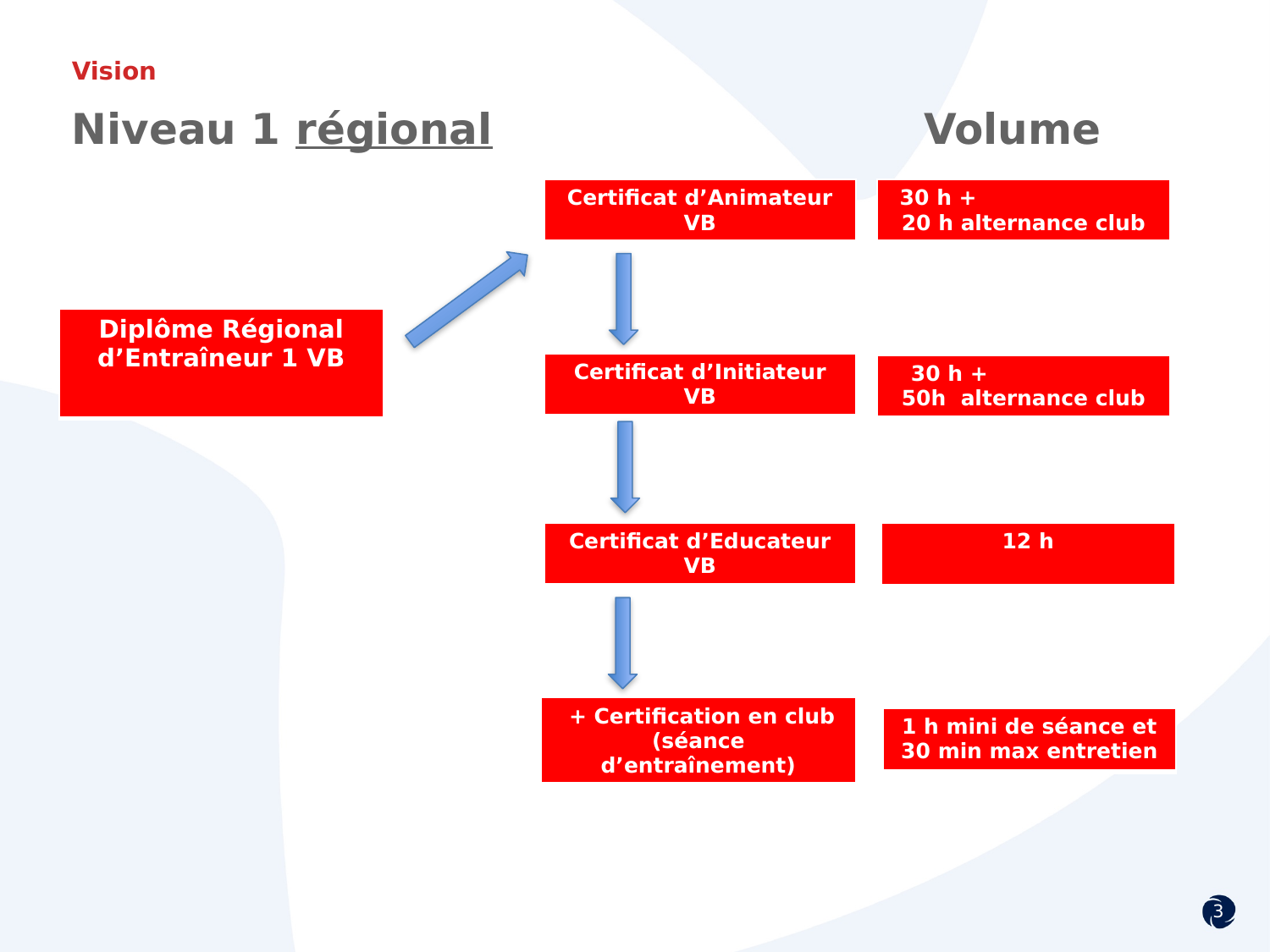

# Vision
Niveau 1 régional
Volume
| Certificat d’Animateur VB |
| --- |
| 30 h + 20 h alternance club |
| --- |

| Diplôme Régional d’Entraîneur 1 VB |
| --- |
| Certificat d’Initiateur VB |
| --- |
| 30 h + 50h alternance club |
| --- |

| Certificat d’Educateur VB |
| --- |
| 12 h |
| --- |

| + Certification en club (séance d’entraînement) |
| --- |
| 1 h mini de séance et 30 min max entretien |
| --- |